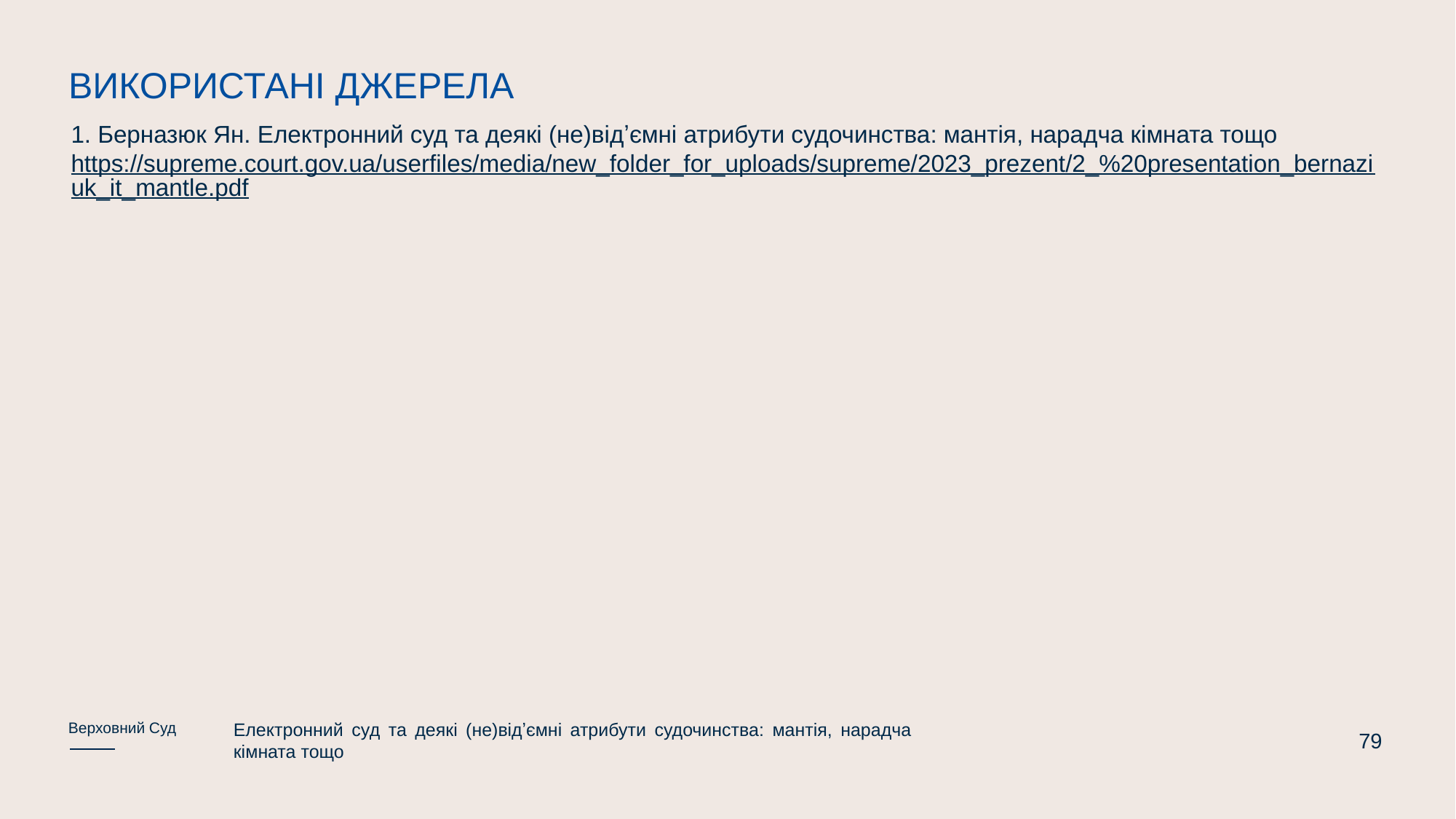

ВИКОРИСТАНІ ДЖЕРЕЛА
1. Берназюк Ян. Електронний суд та деякі (не)відʼємні атрибути судочинства: мантія, нарадча кімната тощо
https://supreme.court.gov.ua/userfiles/media/new_folder_for_uploads/supreme/2023_prezent/2_%20presentation_bernaziuk_it_mantle.pdf

Електронний суд та деякі (не)відʼємні атрибути судочинства: мантія, нарадча кімната тощо
Верховний Суд
79